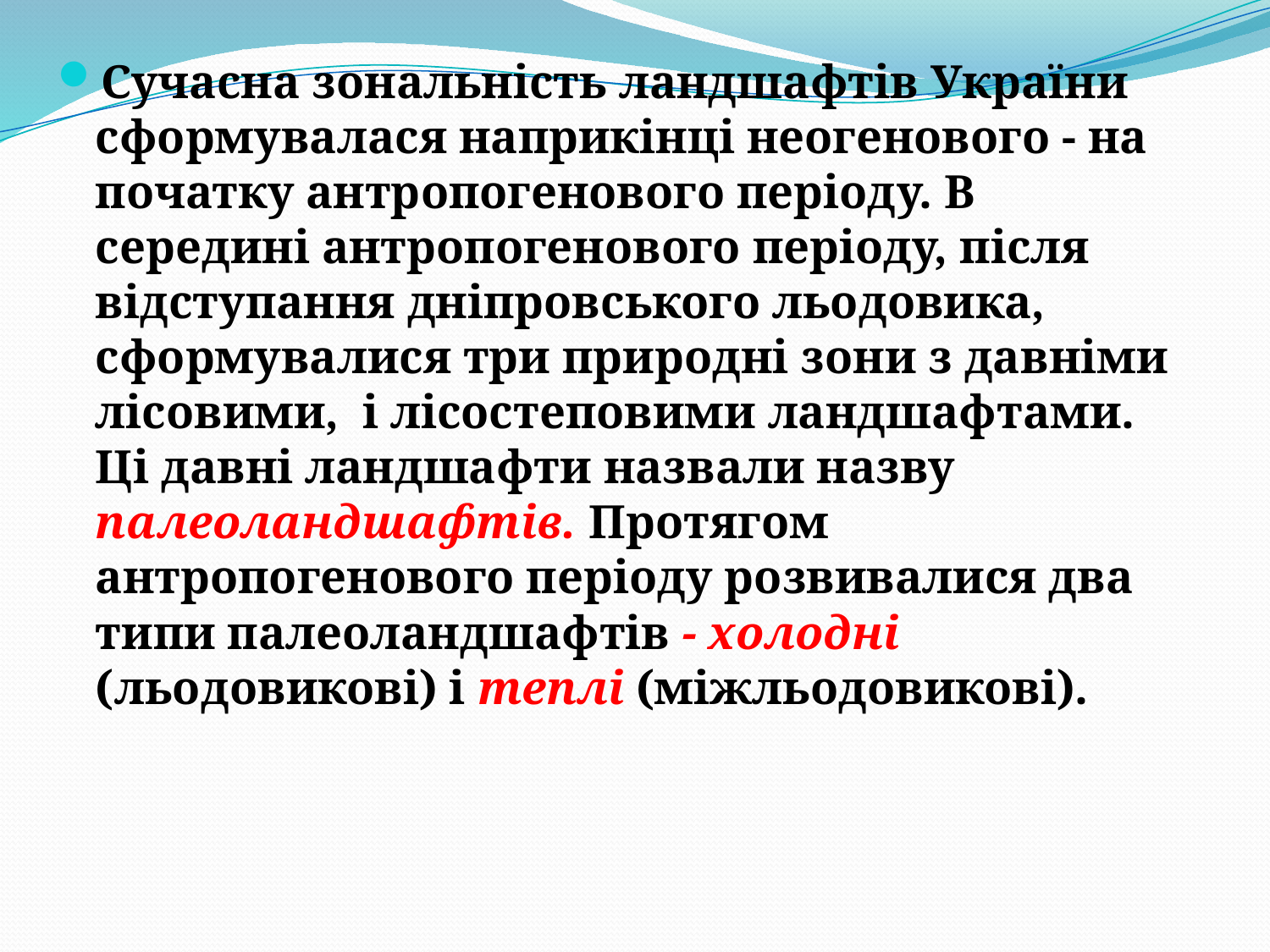

Сучасна зональність ландшафтів України сформувалася наприкінці неогенового - на початку антропогенового періоду. В середині антропогенового періоду, після відступання дніпровського льодовика, сформувалися три природні зони з давніми лісовими,  і лісостеповими ландшафтами. Ці давні ландшафти назвали назву палеоландшафтів. Протягом антропогенового періоду розвивалися два типи палеоландшафтів - холодні (льодовикові) і теплі (міжльодовикові).